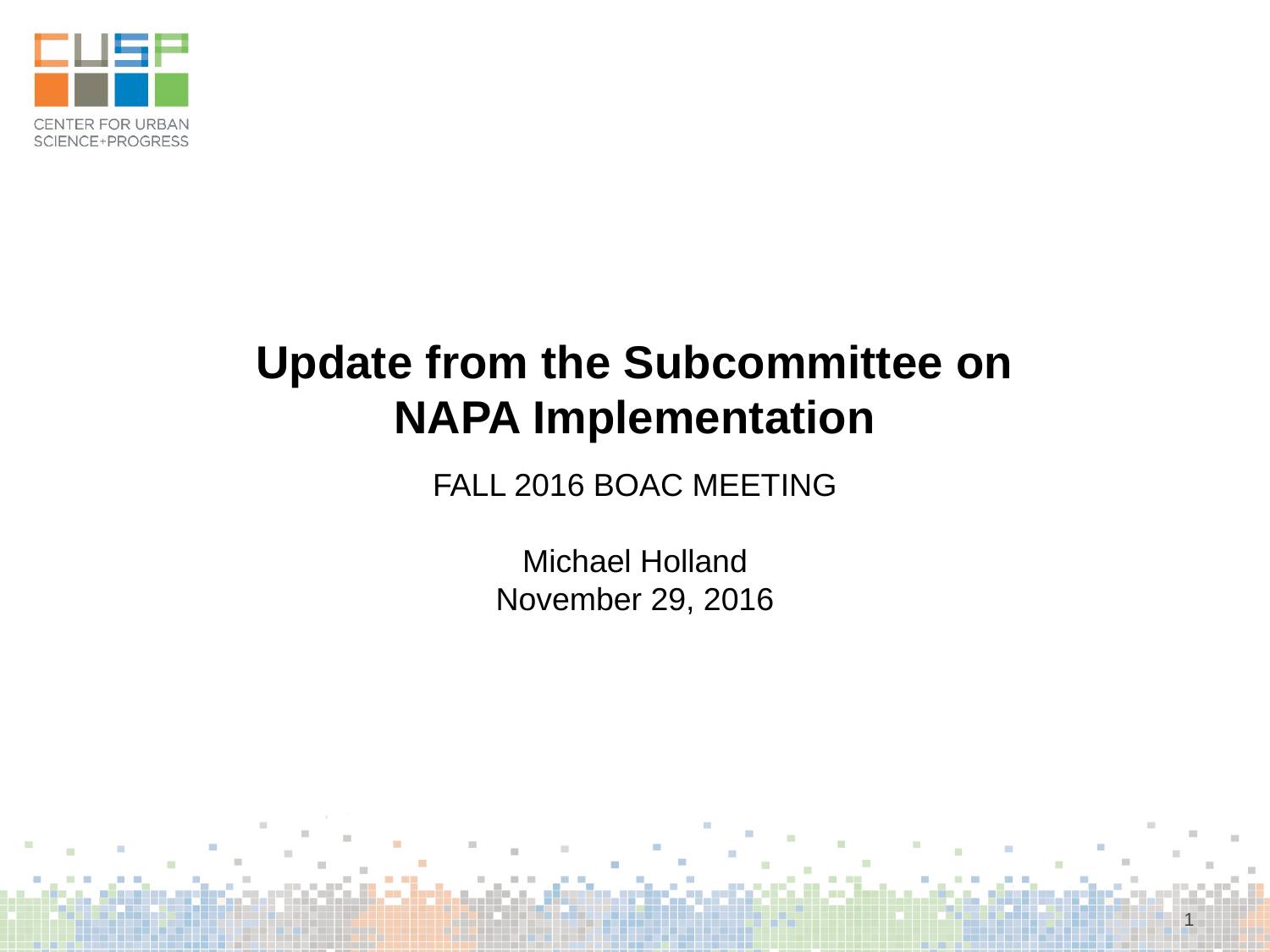

Update from the Subcommittee on NAPA Implementation
FALL 2016 BOAC MEETING

Michael Holland
November 29, 2016